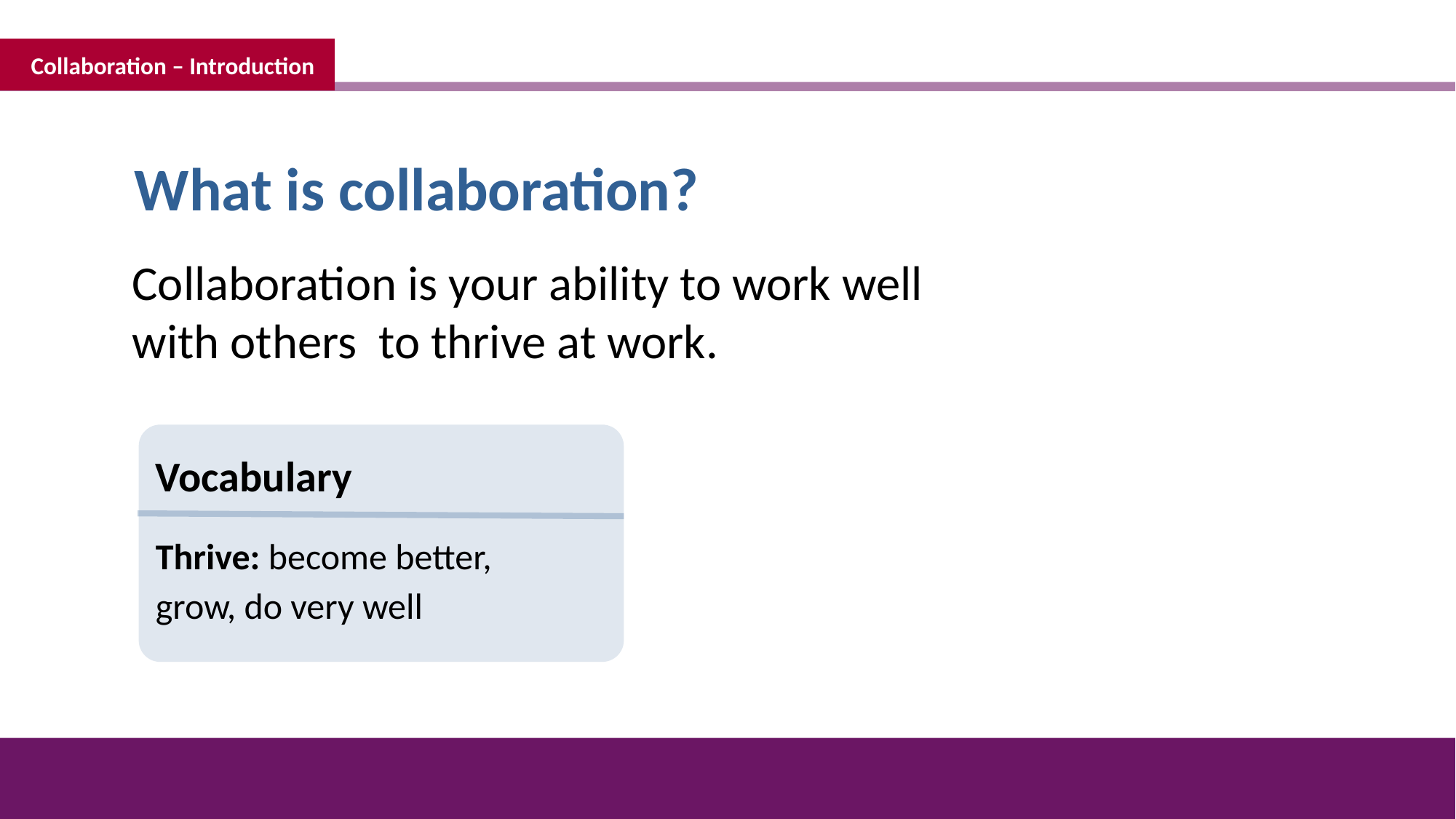

Collaboration – Introduction
What is collaboration?
Collaboration is your ability to work well with others  to thrive at work.

Vocabulary
Thrive: become better,
grow, do very well